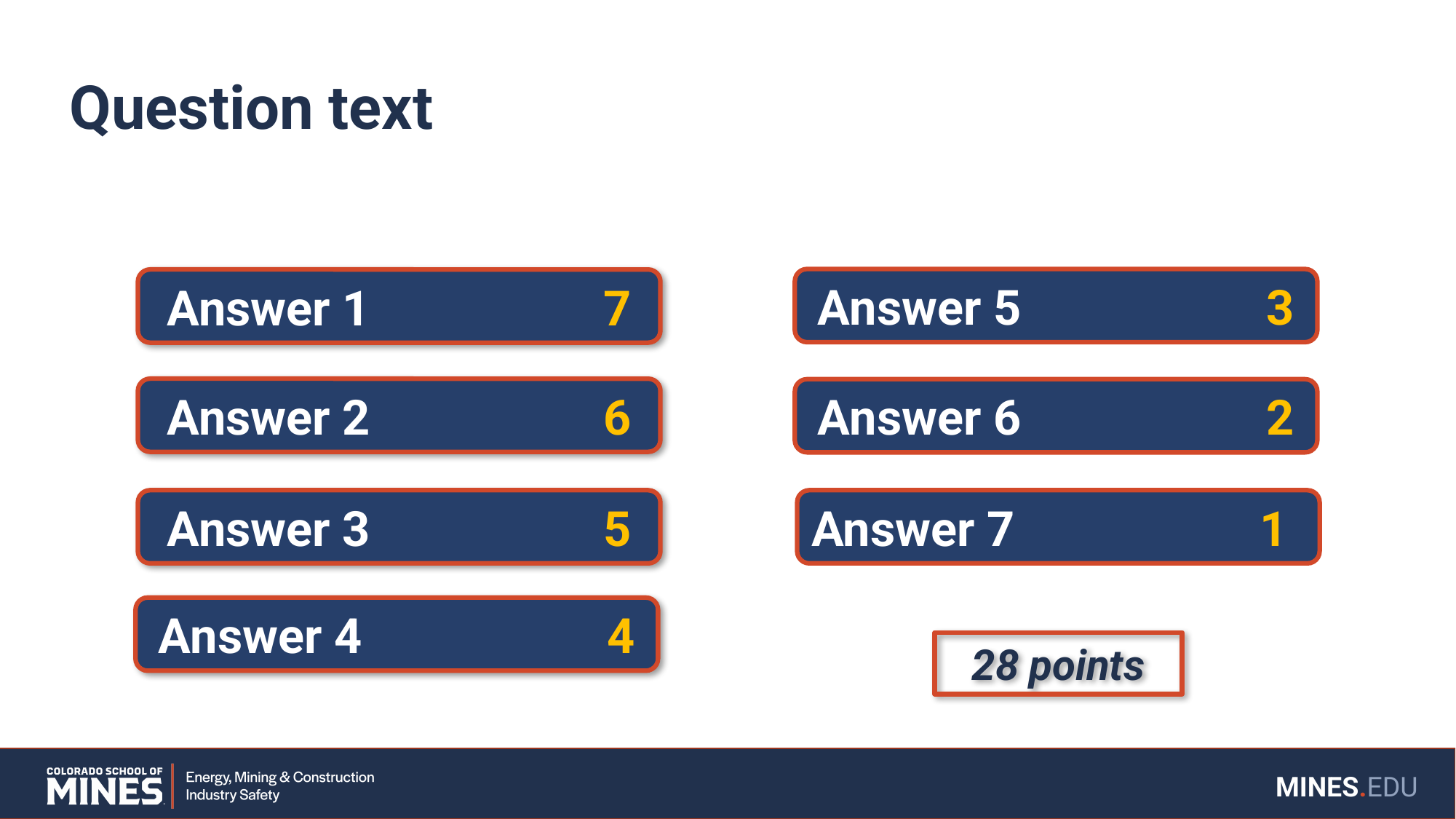

Question text
Answer 5			 3
Answer 1			7
Answer 2			6
Answer 6			 2
Answer 3			5
Answer 7			 1
Answer 4			 4
28 points